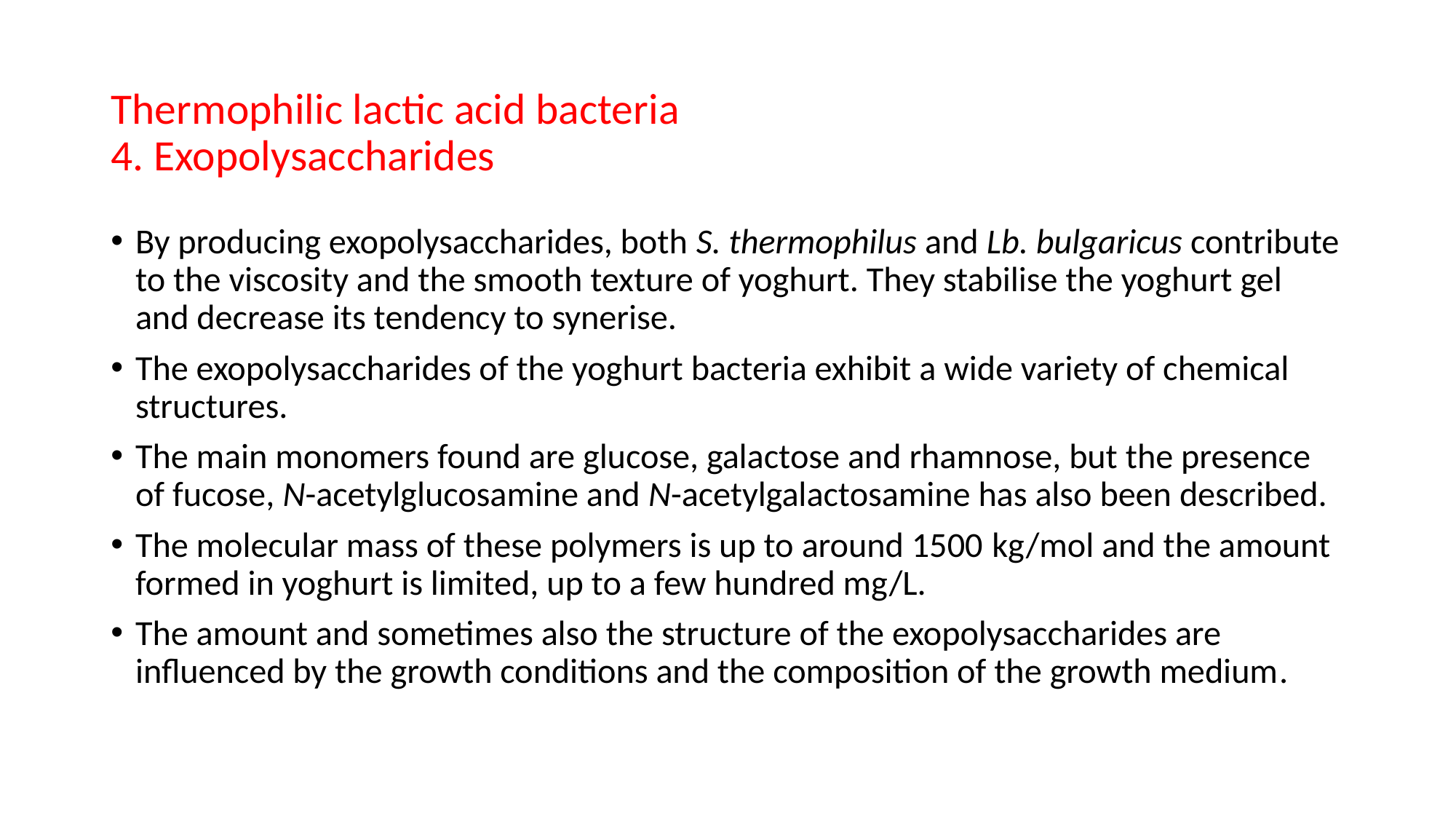

# Thermophilic lactic acid bacteria 4. Exopolysaccharides
By producing exopolysaccharides, both S. thermophilus and Lb. bulgaricus contribute to the viscosity and the smooth texture of yoghurt. They stabilise the yoghurt gel and decrease its tendency to synerise.
The exopolysaccharides of the yoghurt bacteria exhibit a wide variety of chemical structures.
The main monomers found are glucose, galactose and rhamnose, but the presence of fucose, N-acetylglucosamine and N-acetylgalactosamine has also been described.
The molecular mass of these polymers is up to around 1500 kg/mol and the amount formed in yoghurt is limited, up to a few hundred mg/L.
The amount and sometimes also the structure of the exopolysaccharides are influenced by the growth conditions and the composition of the growth medium.